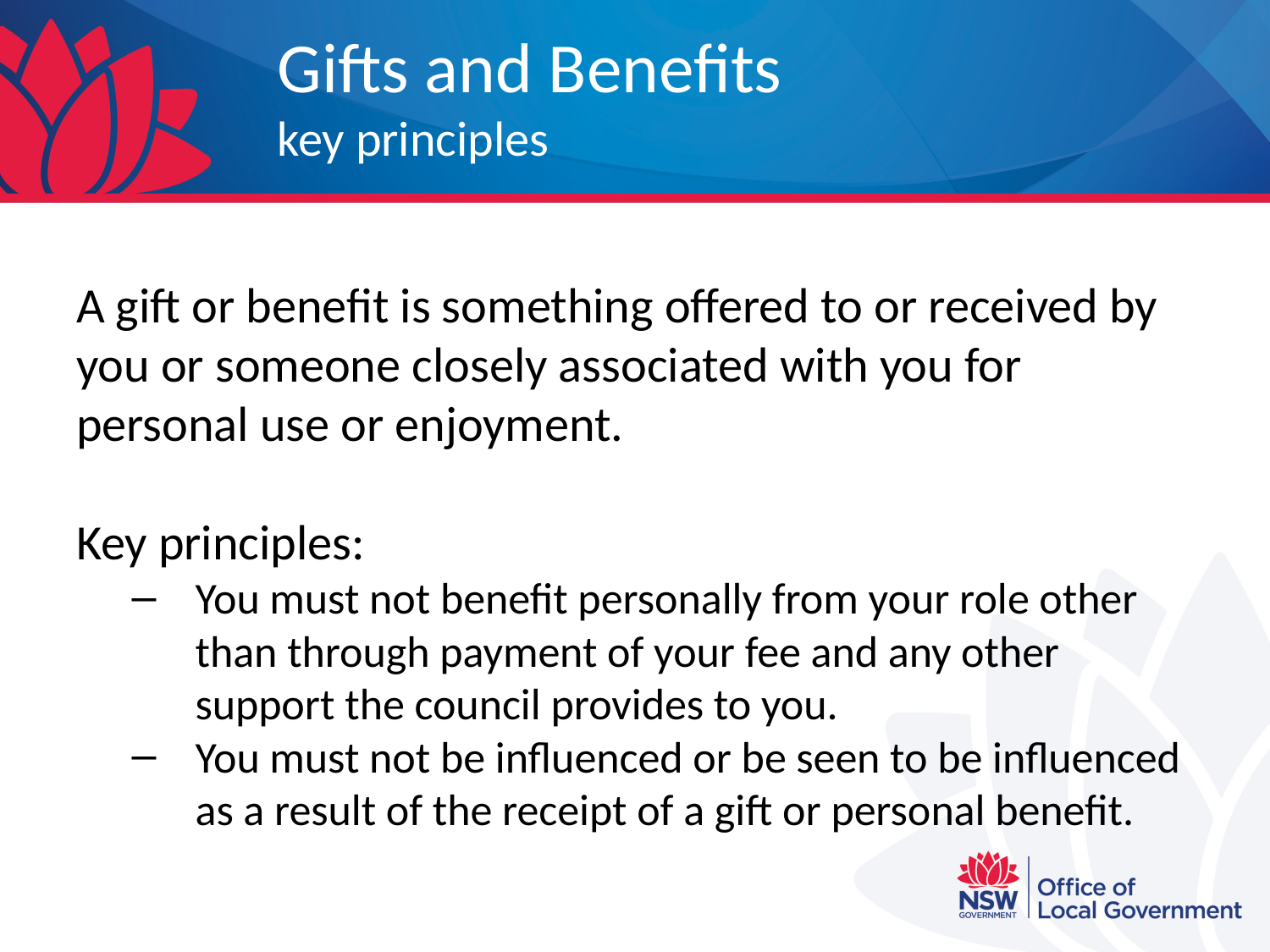

# Gifts and Benefits key principles
A gift or benefit is something offered to or received by you or someone closely associated with you for personal use or enjoyment.

Key principles:
You must not benefit personally from your role other than through payment of your fee and any other support the council provides to you.
You must not be influenced or be seen to be influenced as a result of the receipt of a gift or personal benefit.